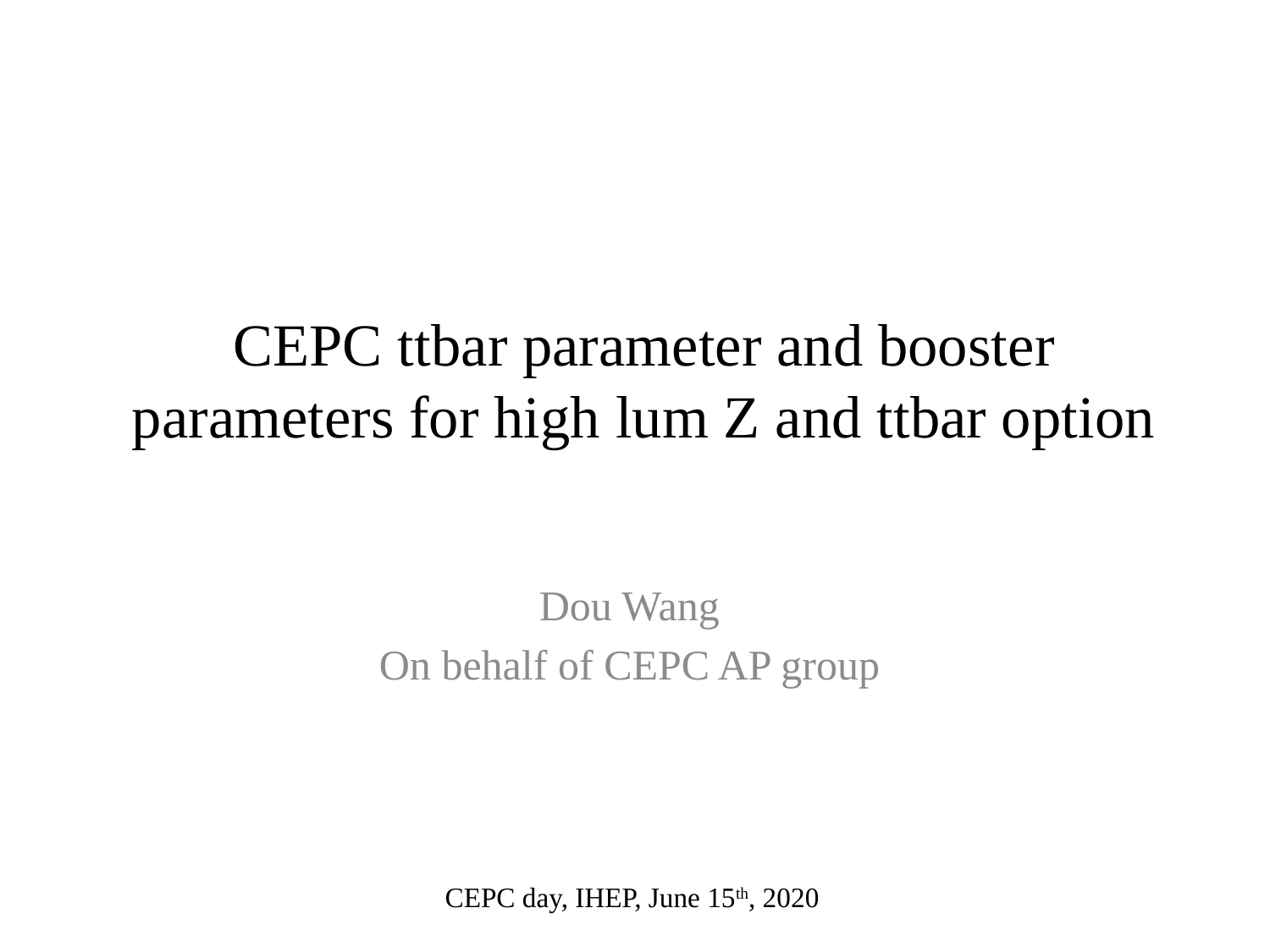

# CEPC ttbar parameter and booster parameters for high lum Z and ttbar option
Dou Wang
On behalf of CEPC AP group
CEPC day, IHEP, June 15th, 2020